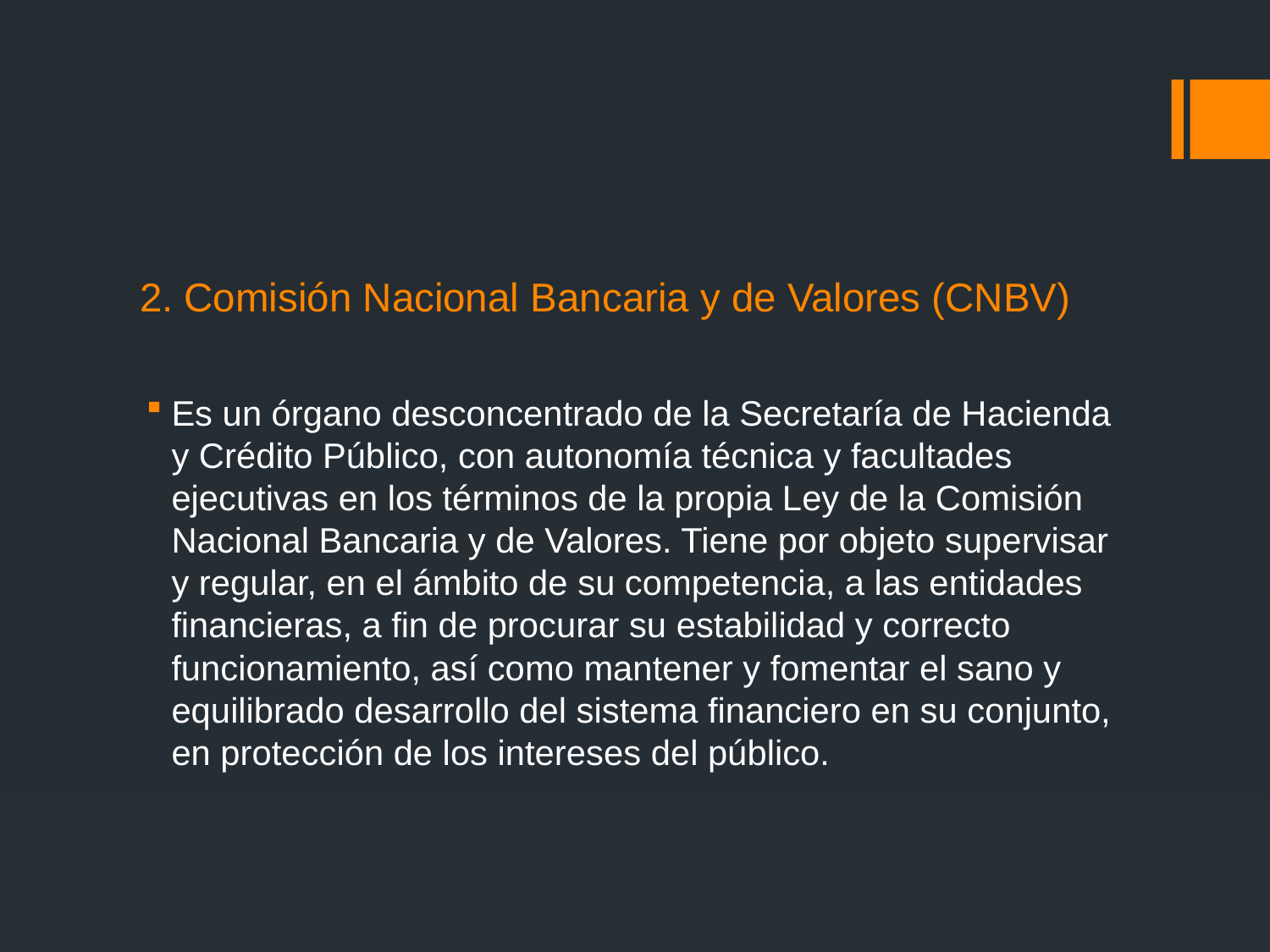

# 2. Comisión Nacional Bancaria y de Valores (CNBV)
Es un órgano desconcentrado de la Secretaría de Hacienda y Crédito Público, con autonomía técnica y facultades ejecutivas en los términos de la propia Ley de la Comisión Nacional Bancaria y de Valores. Tiene por objeto supervisar y regular, en el ámbito de su competencia, a las entidades financieras, a fin de procurar su estabilidad y correcto funcionamiento, así como mantener y fomentar el sano y equilibrado desarrollo del sistema financiero en su conjunto, en protección de los intereses del público.